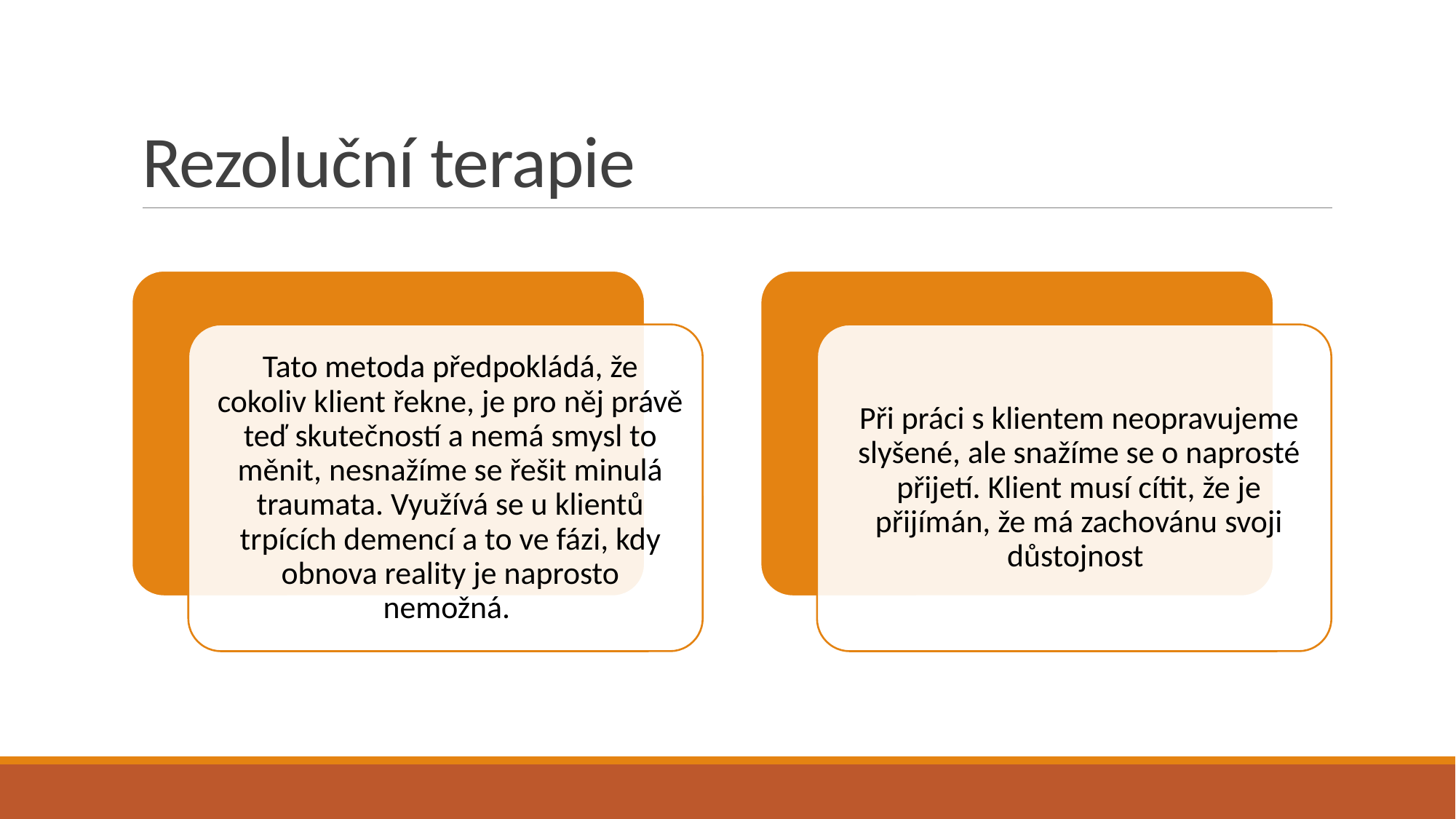

# Rezoluční terapie
Tato metoda předpokládá, že cokoliv klient řekne, je pro něj právě teď skutečností a nemá smysl to měnit, nesnažíme se řešit minulá traumata. Využívá se u klientů trpících demencí a to ve fázi, kdy obnova reality je naprosto nemožná.
Při práci s klientem neopravujeme slyšené, ale snažíme se o naprosté přijetí. Klient musí cítit, že je přijímán, že má zachovánu svoji důstojnost